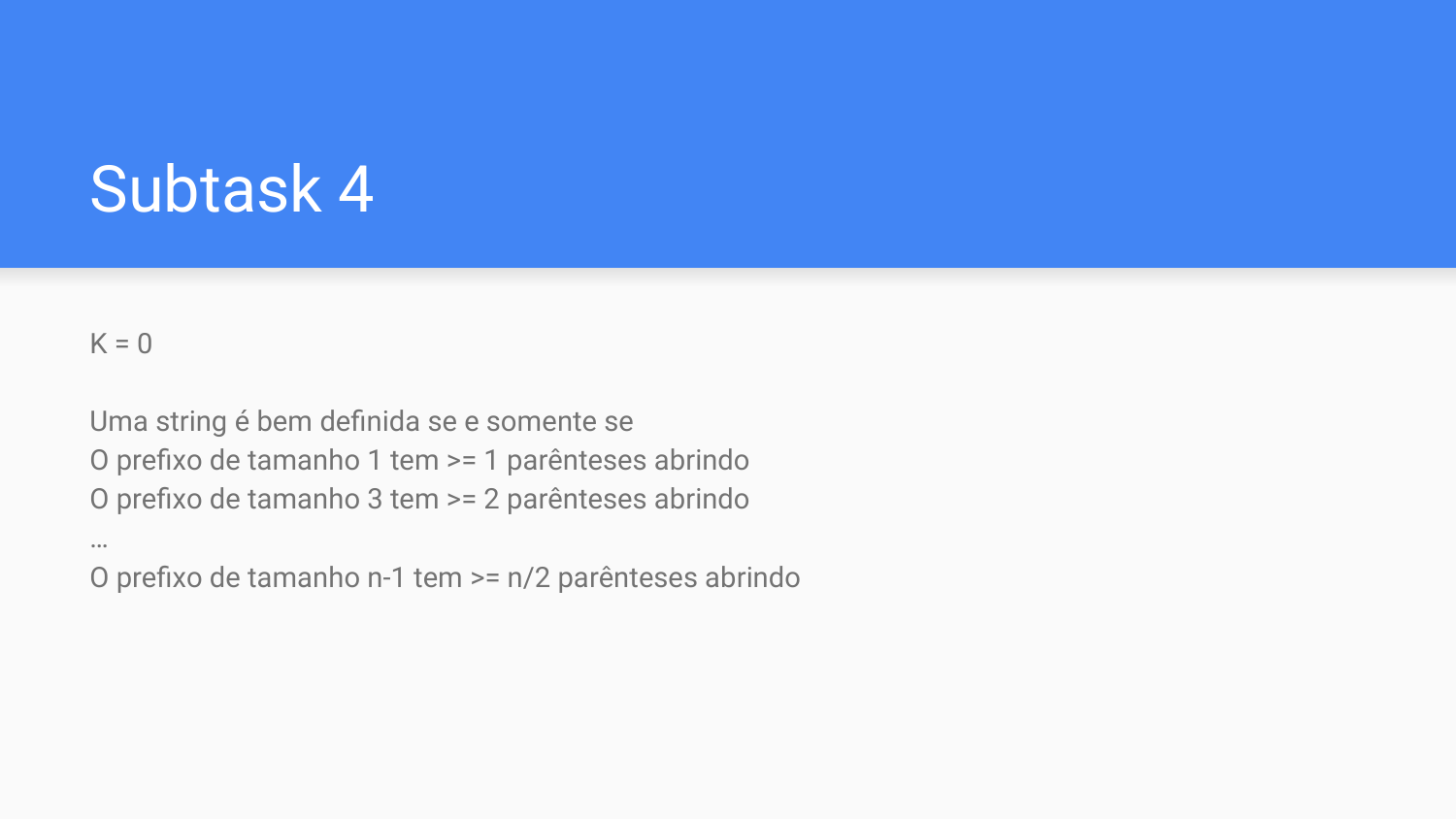

# Subtask 4
K = 0
Uma string é bem definida se e somente se
O prefixo de tamanho 1 tem >= 1 parênteses abrindo
O prefixo de tamanho 3 tem >= 2 parênteses abrindo
…
O prefixo de tamanho n-1 tem >= n/2 parênteses abrindo